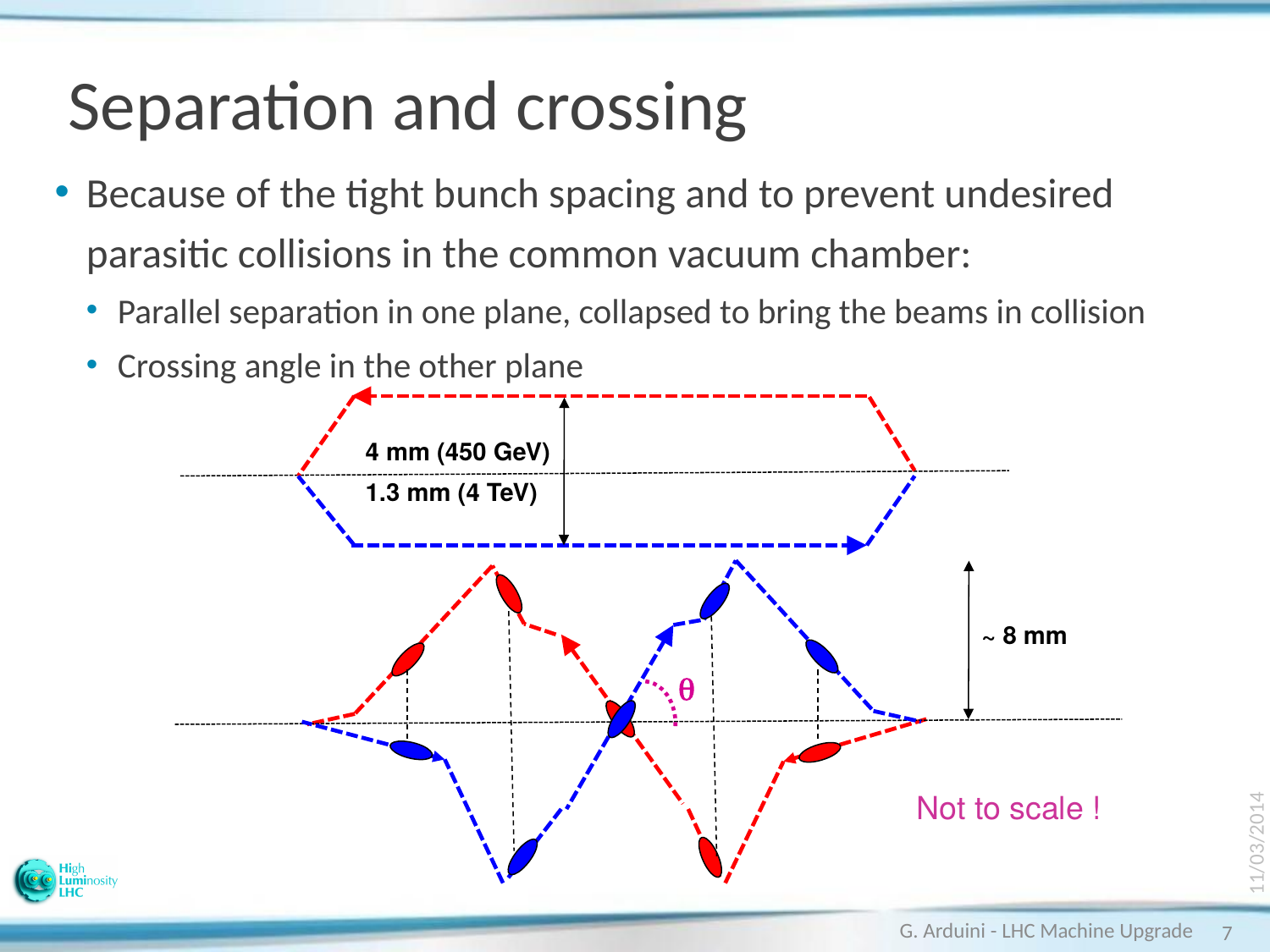

# Separation and crossing
Because of the tight bunch spacing and to prevent undesired parasitic collisions in the common vacuum chamber:
Parallel separation in one plane, collapsed to bring the beams in collision
Crossing angle in the other plane
4 mm (450 GeV)
1.3 mm (4 TeV)
11/03/2014
~ 8 mm
Not to scale !

θ

G. Arduini - LHC Machine Upgrade